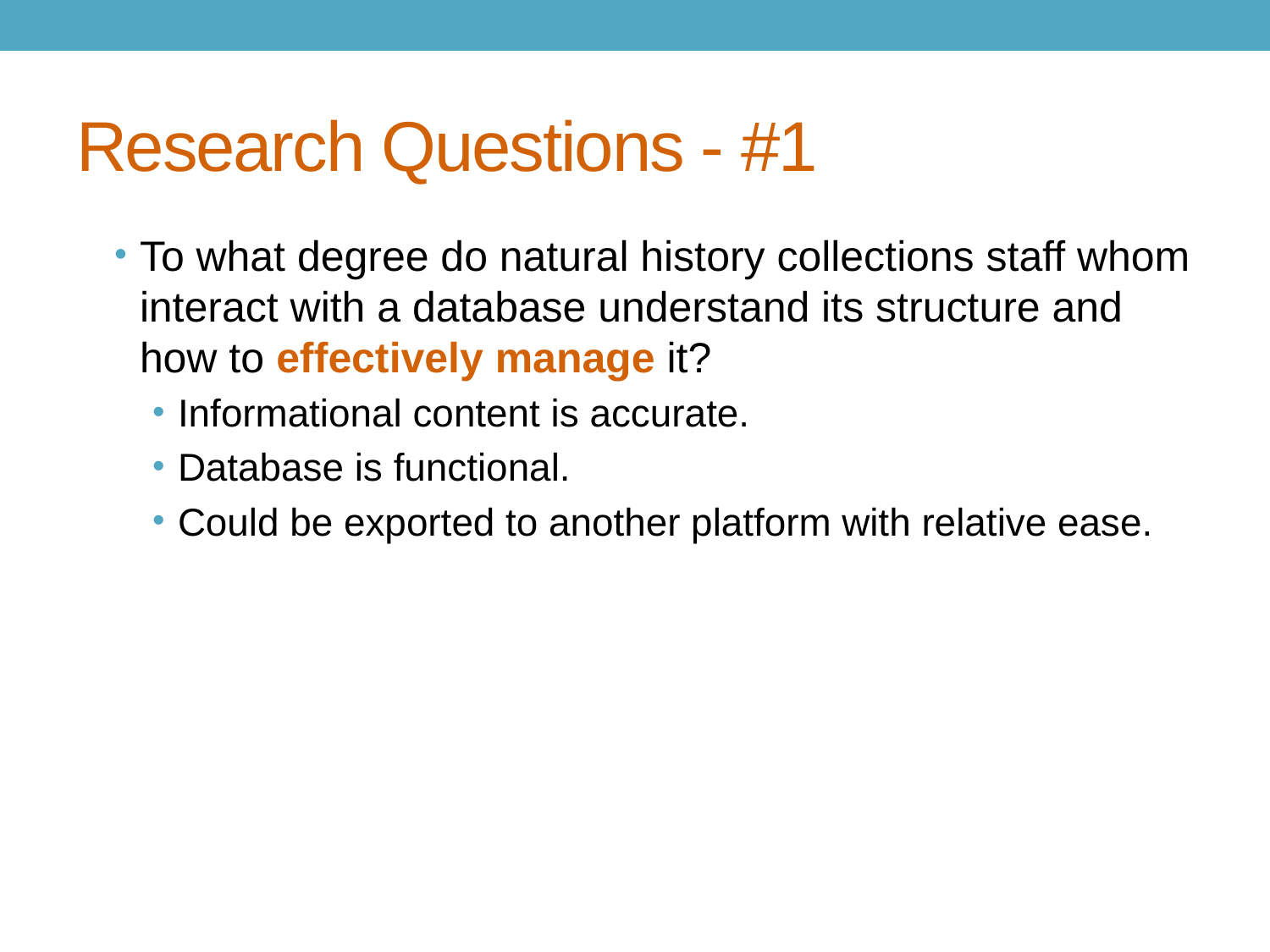

# Research Questions - #1
To what degree do natural history collections staff whom interact with a database understand its structure and how to effectively manage it?
Informational content is accurate.
Database is functional.
Could be exported to another platform with relative ease.